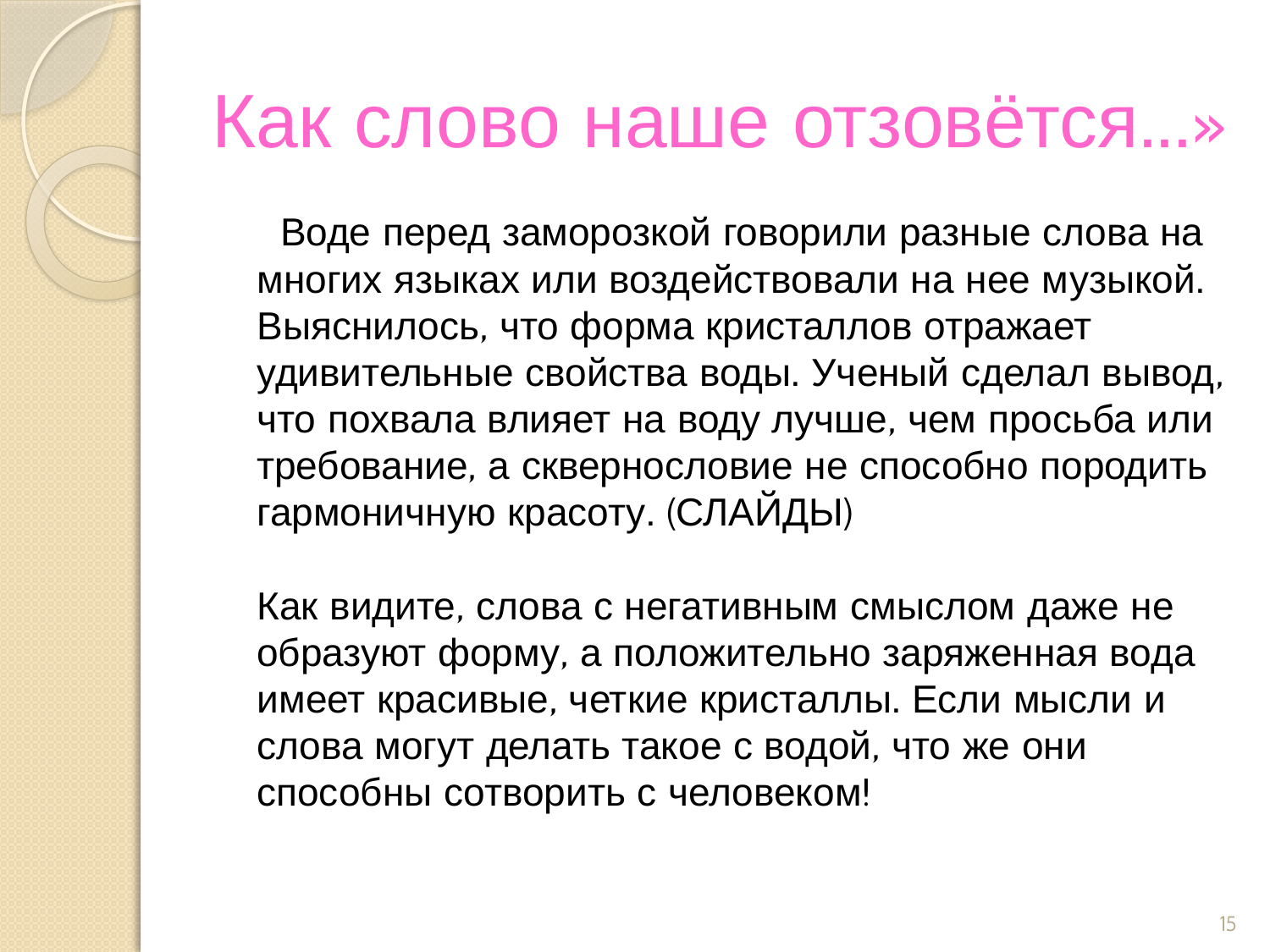

# Как слово наше отзовётся...»
     Воде перед заморозкой говорили разные слова на многих языках или воздействовали на нее музыкой. Выяснилось, что форма кристаллов отражает удивительные свойства воды. Ученый сделал вывод, что похвала влияет на воду лучше, чем просьба или требование, а сквернословие не способно породить гармоничную красоту. (СЛАЙДЫ)
Как видите, слова с негативным смыслом даже не образуют форму, а положительно заряженная вода имеет красивые, четкие кристаллы. Если мысли и слова могут делать такое с водой, что же они способны сотворить с человеком!
15